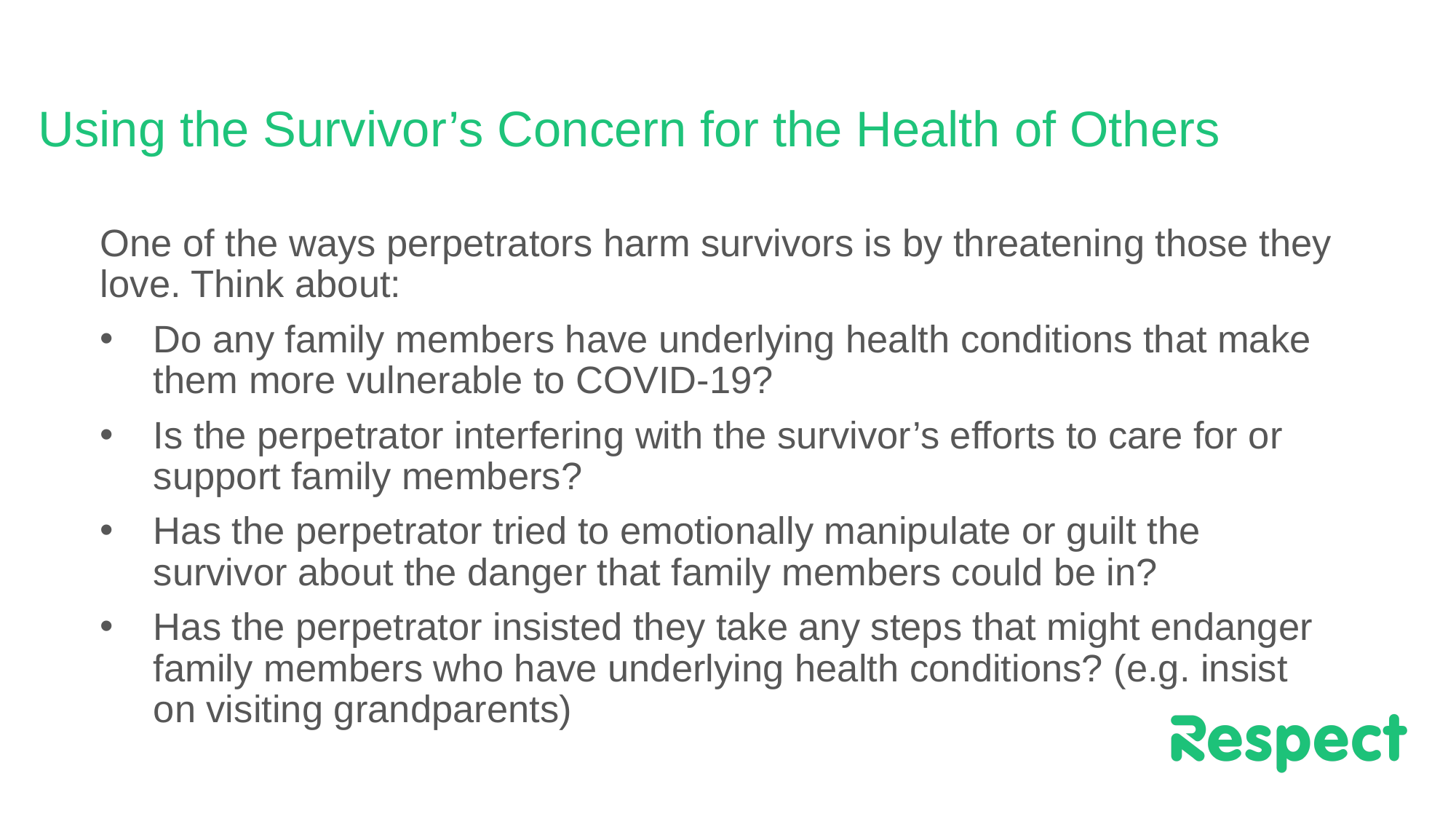

# Using the Survivor’s Concern for the Health of Others
One of the ways perpetrators harm survivors is by threatening those they love. Think about:
Do any family members have underlying health conditions that make them more vulnerable to COVID-19?
Is the perpetrator interfering with the survivor’s efforts to care for or support family members?
Has the perpetrator tried to emotionally manipulate or guilt the survivor about the danger that family members could be in?
Has the perpetrator insisted they take any steps that might endanger family members who have underlying health conditions? (e.g. insist on visiting grandparents)